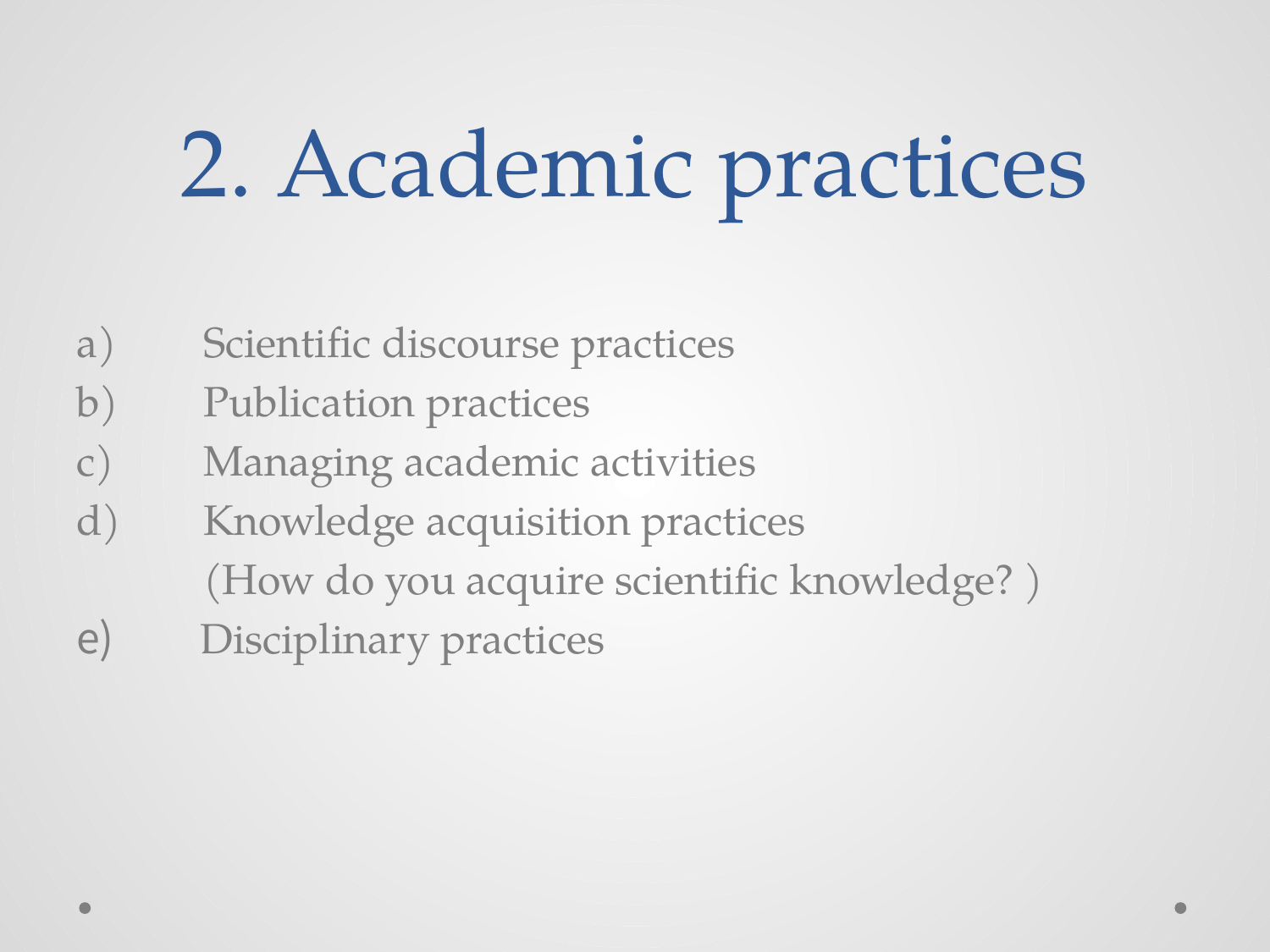

# 2. Academic practices
a)	Scientific discourse practices
b)	Publication practices
c)	Managing academic activities
d)	Knowledge acquisition practices
	(How do you acquire scientific knowledge? )
　Disciplinary practices